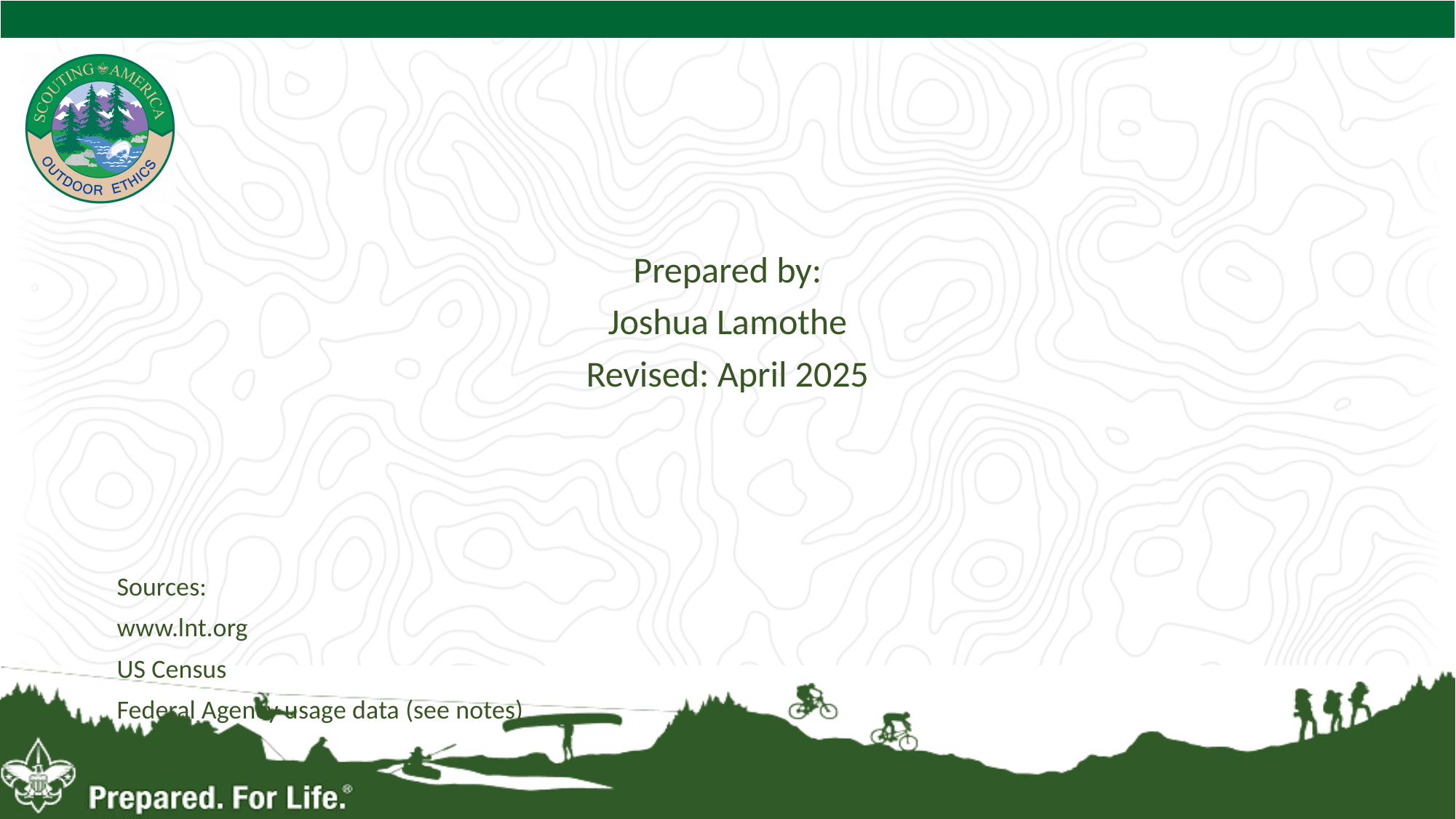

Prepared by:
Joshua Lamothe
Revised: April 2025

Sources:
www.lnt.org
US Census
Federal Agency usage data (see notes)